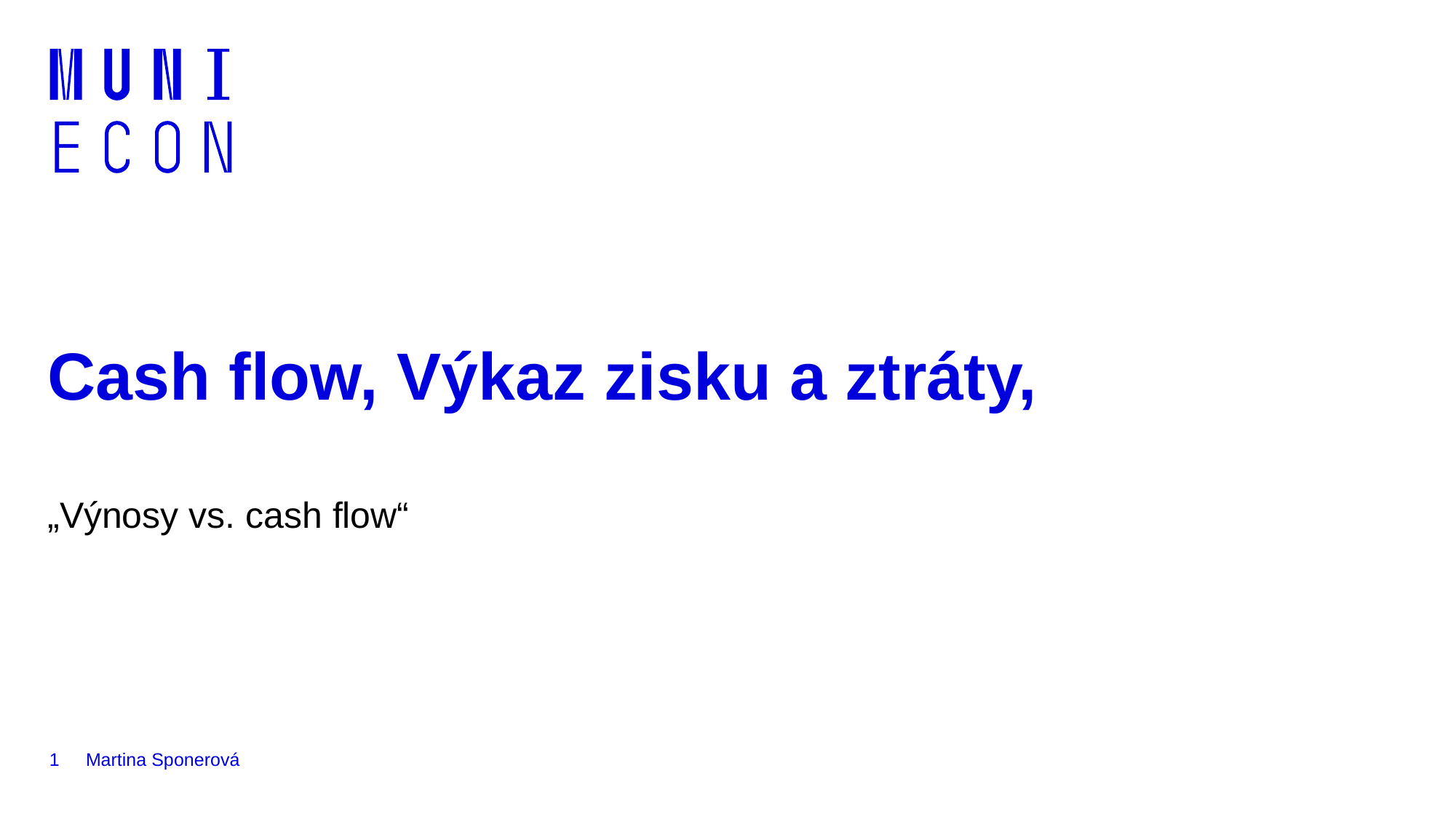

# Cash flow, Výkaz zisku a ztráty,
„Výnosy vs. cash flow“
1
Martina Sponerová